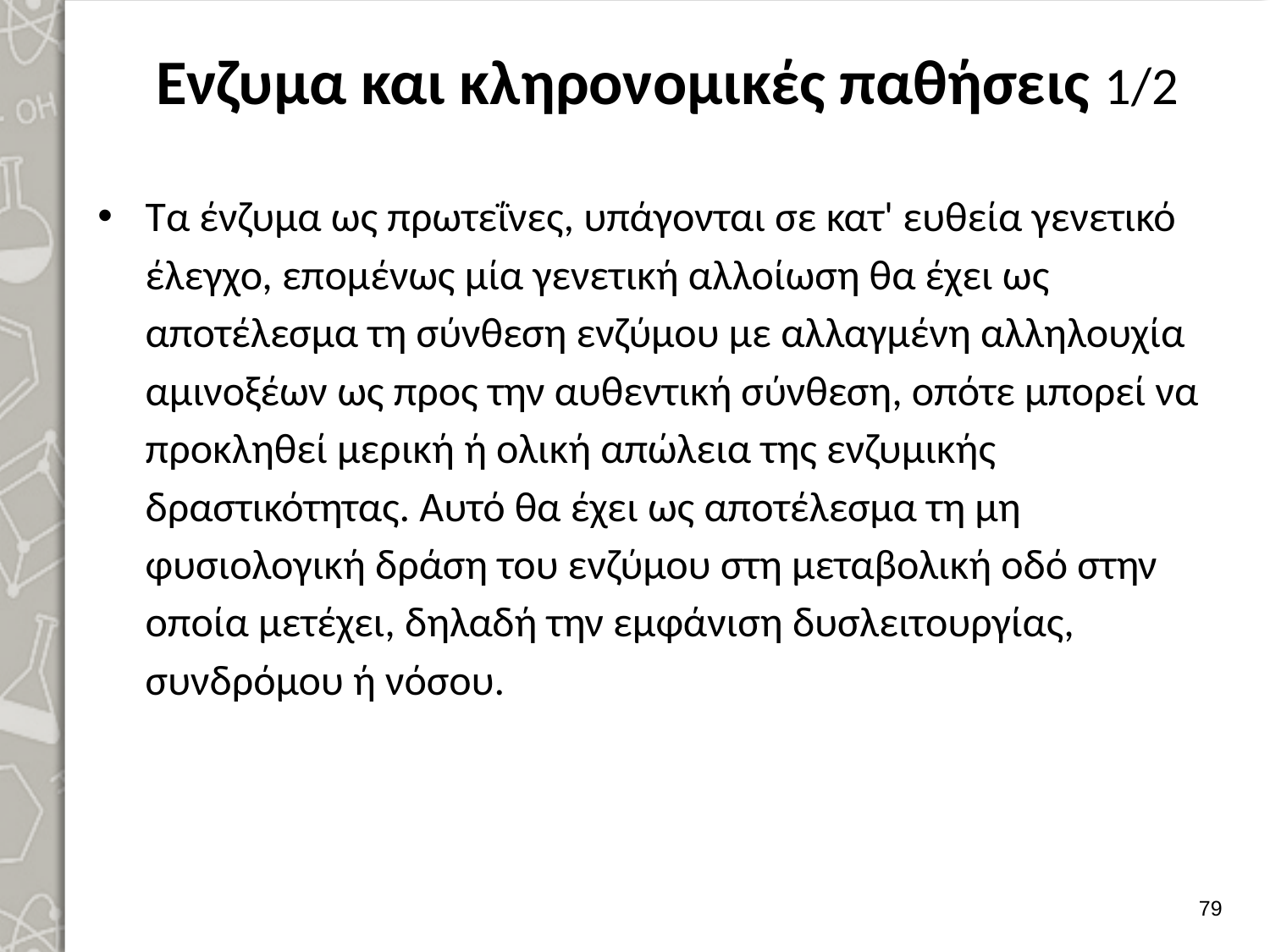

# Ενζυμα και κληρονομικές παθήσεις 1/2
Τα ένζυμα ως πρωτεΐνες, υπάγονται σε κατ' ευθεία γενετικό έλεγχο, επομένως μία γενετική αλλοίωση θα έχει ως αποτέλεσμα τη σύνθεση ενζύμου με αλ­λαγμένη αλληλουχία αμινοξέων ως προς την αυθεντική σύνθεση, οπότε μπορεί να προκληθεί μερική ή ολική απώλεια της ενζυμικής δραστικότητας. Αυτό θα έχει ως αποτέλεσμα τη μη φυσιολογική δράση του ενζύμου στη μεταβολική οδό στην οποία μετέχει, δηλαδή την εμφάνιση δυσλειτουργίας, συνδρόμου ή νόσου.
79